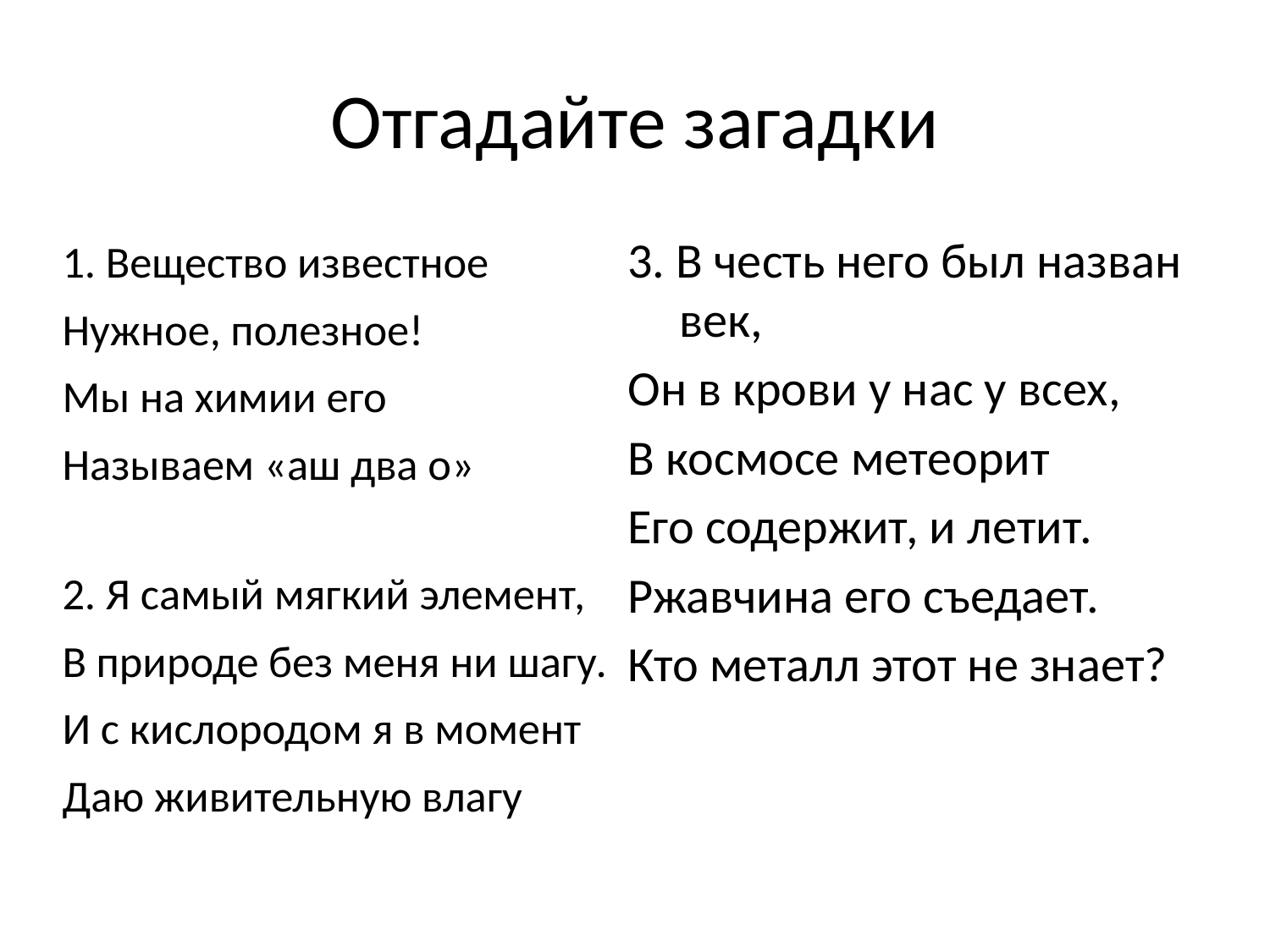

# Отгадайте загадки
1. Вещество известное
Нужное, полезное!
Мы на химии его
Называем «аш два о»

2. Я самый мягкий элемент,
В природе без меня ни шагу.
И с кислородом я в момент
Даю живительную влагу
3. В честь него был назван век,
Он в крови у нас у всех,
В космосе метеорит
Его содержит, и летит.
Ржавчина его съедает.
Кто металл этот не знает?